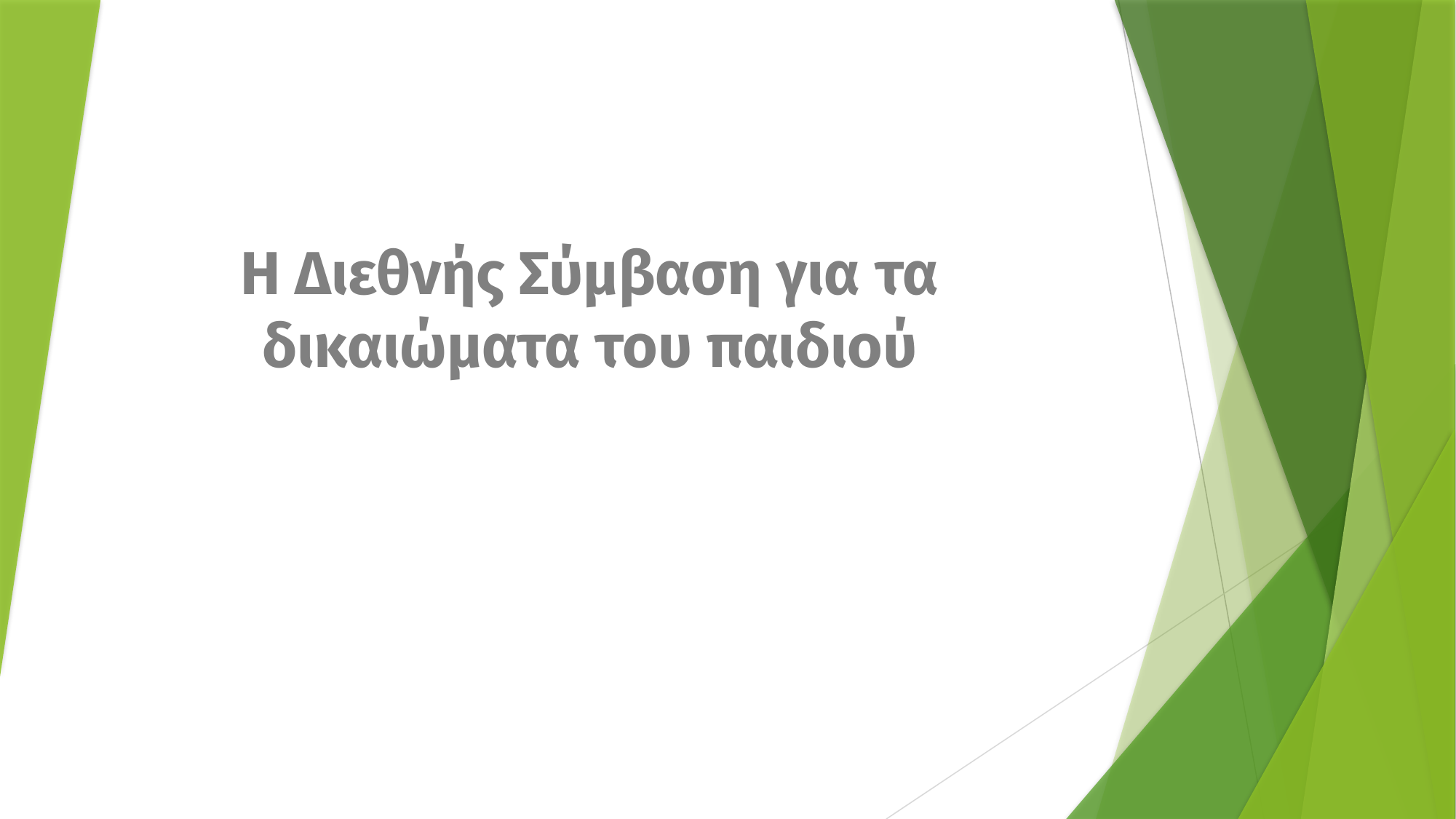

Η Διεθνής Σύμβαση για τα δικαιώματα του παιδιού